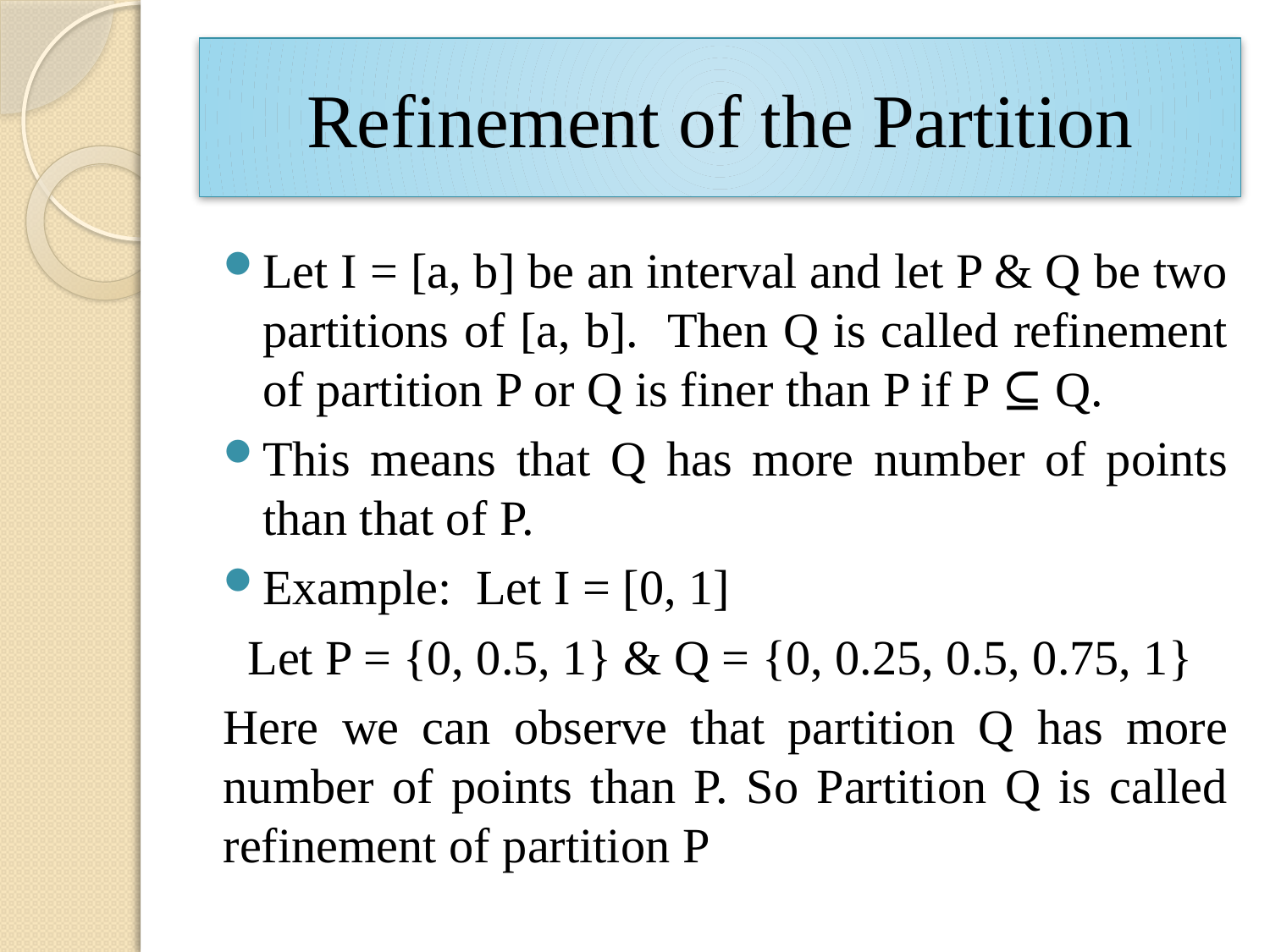

# Refinement of the Partition
Let I = [a, b] be an interval and let P & Q be two partitions of [a, b].  Then Q is called refinement of partition P or Q is finer than P if P ⊆ Q.
This means that Q has more number of points than that of P.
Example:  Let I = [0, 1]
  Let P = {0, 0.5, 1} & Q = {0, 0.25, 0.5, 0.75, 1}
Here we can observe that partition Q has more number of points than P. So Partition Q is called refinement of partition P